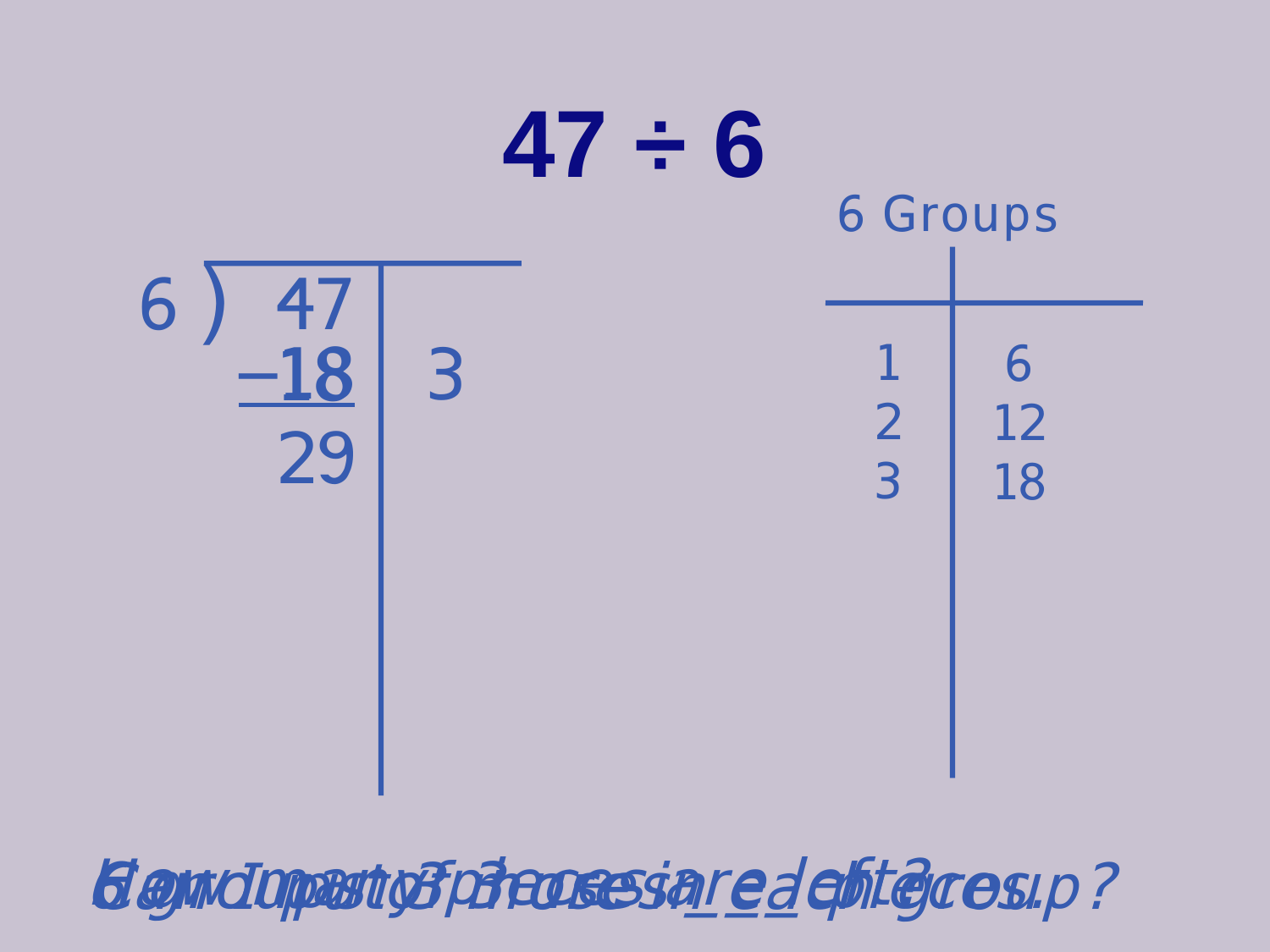

# 47 ÷ 6
6 Groups

6 )  47

–18
29

3

18
1
2
3
6
12
18

How many pieces are left?
6 groups of 3 uses ___ pieces.
Can I put 3 more in each group?